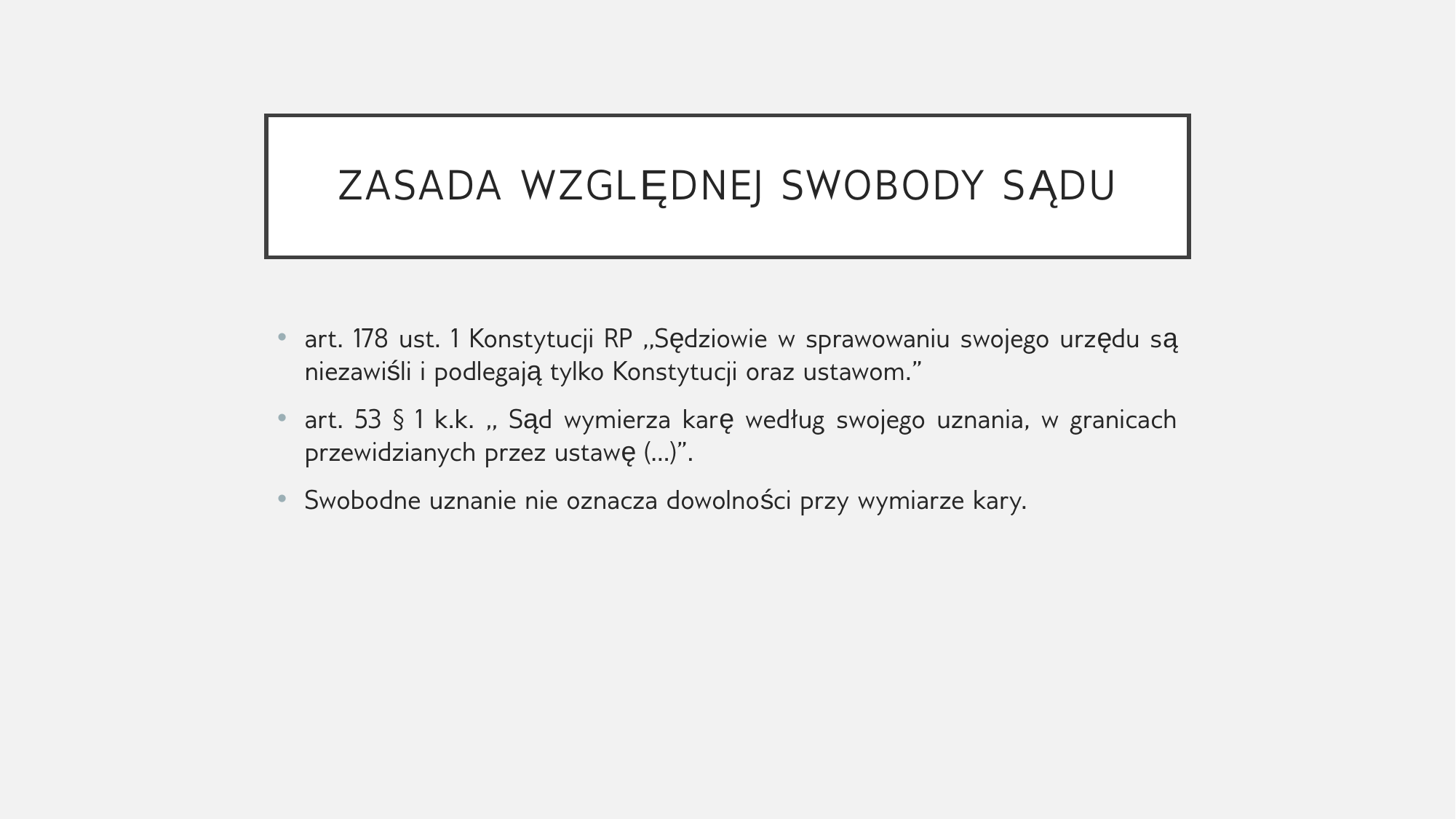

# ZASADA WZGLĘDNEJ SWOBODY SĄDU
art. 178 ust. 1 Konstytucji RP ,,Sędziowie w sprawowaniu swojego urzędu są niezawiśli i podlegają tylko Konstytucji oraz ustawom.”
art. 53 § 1 k.k. ,, Sąd wymierza karę według swojego uznania, w granicach przewidzianych przez ustawę (…)”.
Swobodne uznanie nie oznacza dowolności przy wymiarze kary.